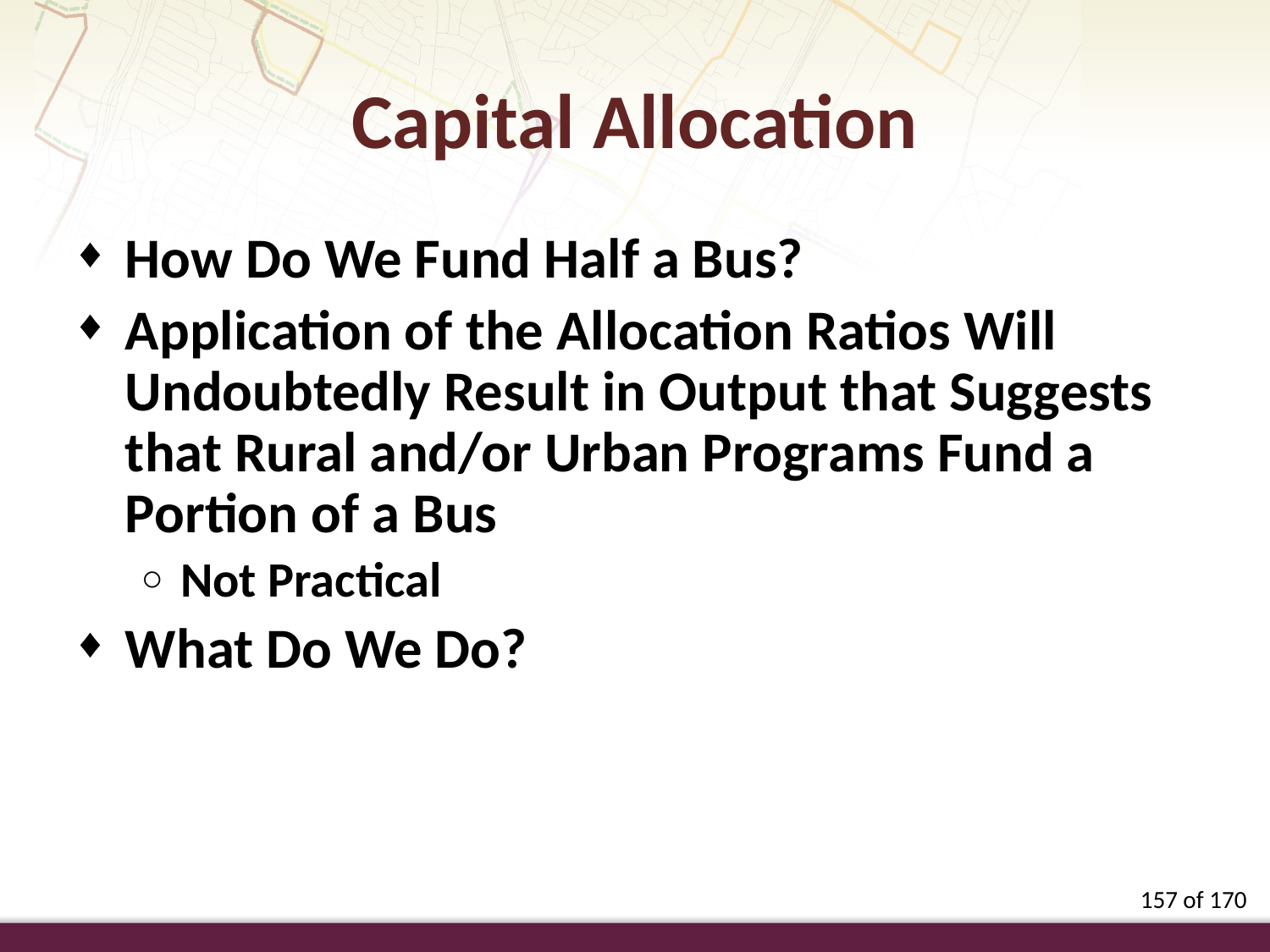

Capital Allocation
How Do We Fund Half a Bus?
Application of the Allocation Ratios Will Undoubtedly Result in Output that Suggests that Rural and/or Urban Programs Fund a Portion of a Bus
Not Practical
What Do We Do?

157 of 170